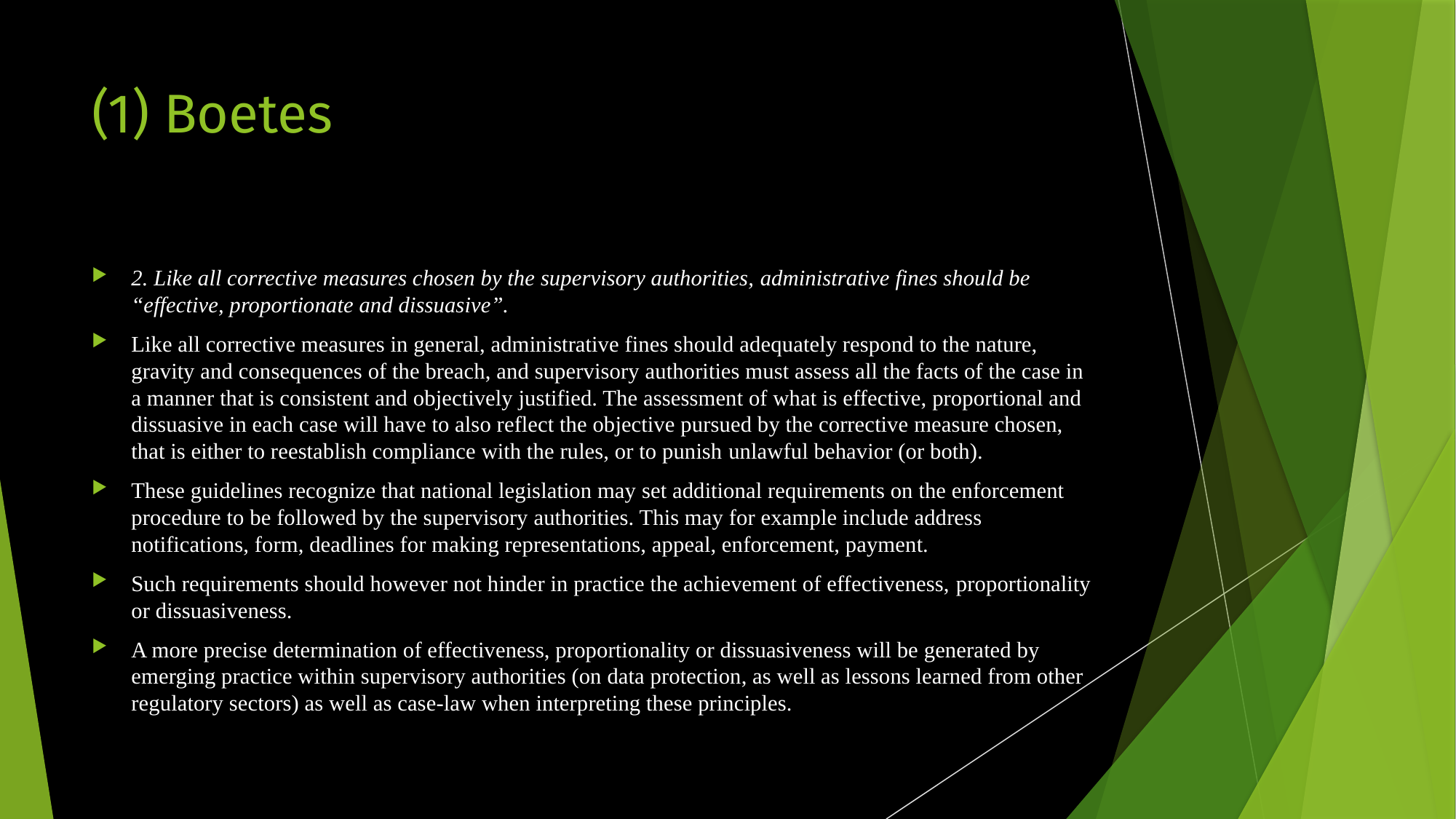

# (1) Boetes
2. Like all corrective measures chosen by the supervisory authorities, administrative fines should be “effective, proportionate and dissuasive”.
Like all corrective measures in general, administrative fines should adequately respond to the nature, gravity and consequences of the breach, and supervisory authorities must assess all the facts of the case in a manner that is consistent and objectively justified. The assessment of what is effective, proportional and dissuasive in each case will have to also reflect the objective pursued by the corrective measure chosen, that is either to reestablish compliance with the rules, or to punish unlawful behavior (or both).
These guidelines recognize that national legislation may set additional requirements on the enforcement procedure to be followed by the supervisory authorities. This may for example include address notifications, form, deadlines for making representations, appeal, enforcement, payment.
Such requirements should however not hinder in practice the achievement of effectiveness, proportionality or dissuasiveness.
A more precise determination of effectiveness, proportionality or dissuasiveness will be generated by emerging practice within supervisory authorities (on data protection, as well as lessons learned from other regulatory sectors) as well as case-law when interpreting these principles.